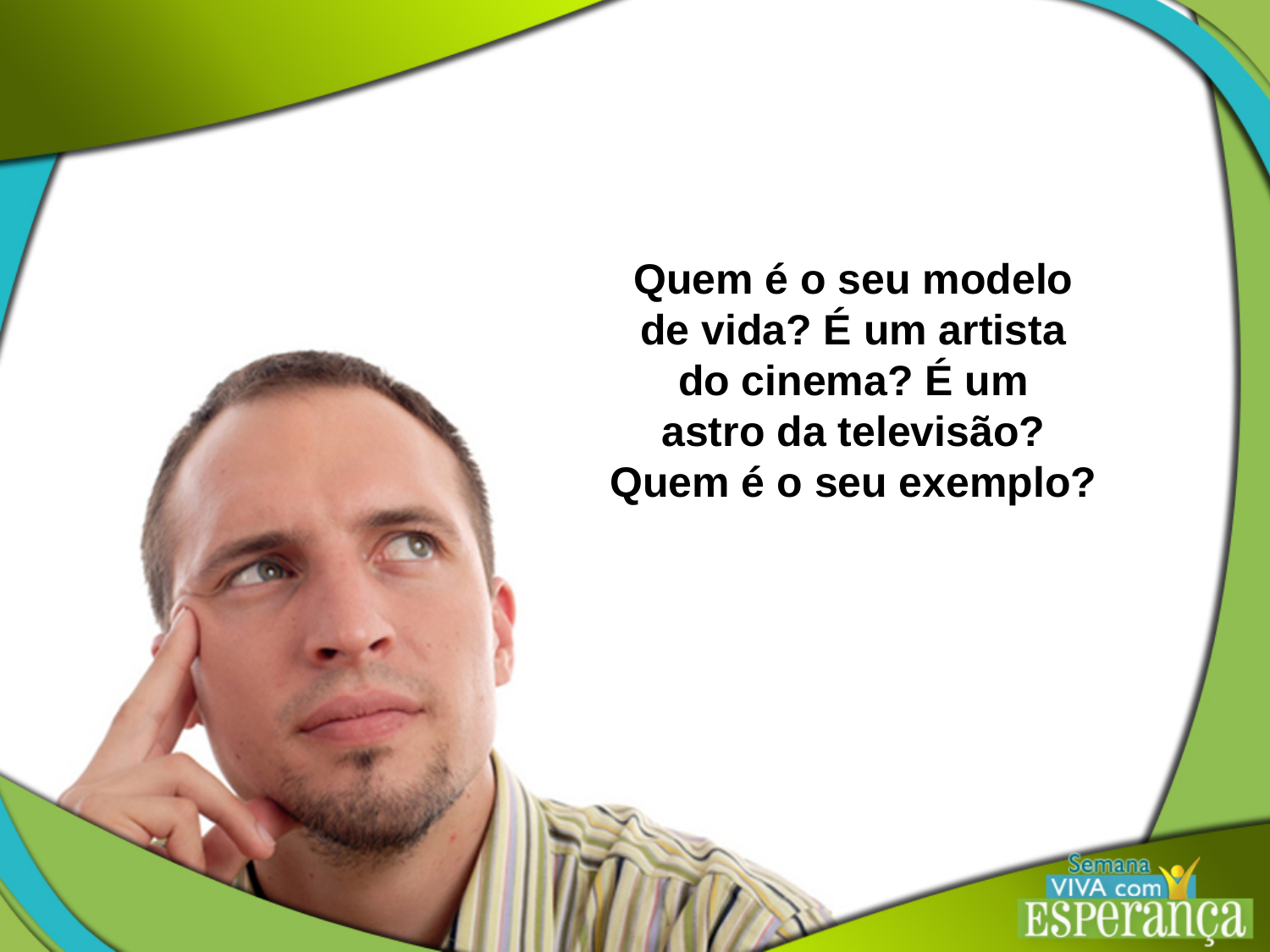

Quem é o seu modelo de vida? É um artista do cinema? É um
astro da televisão? Quem é o seu exemplo?